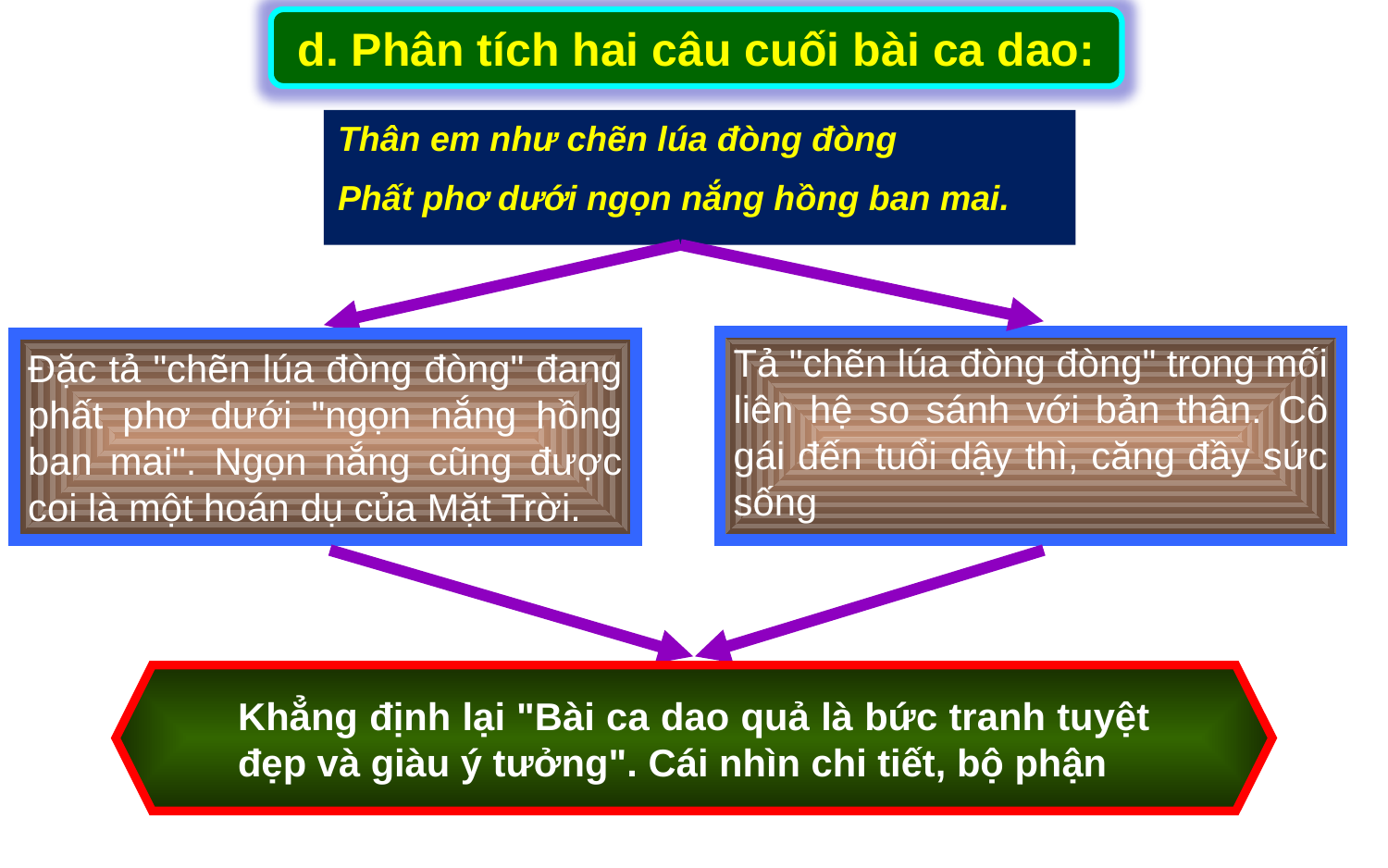

d. Phân tích hai câu cuối bài ca dao:
Thân em như chẽn lúa đòng đòng
Phất phơ dưới ngọn nắng hồng ban mai.

Tả "chẽn lúa đòng đòng" trong mối liên hệ so sánh với bản thân. Cô gái đến tuổi dậy thì, căng đầy sức sống
Đặc tả "chẽn lúa đòng đòng" đang phất phơ dưới "ngọn nắng hồng ban mai". Ngọn nắng cũng được coi là một hoán dụ của Mặt Trời.

Khẳng định lại "Bài ca dao quả là bức tranh tuyệt đẹp và giàu ý tưởng". Cái nhìn chi tiết, bộ phận